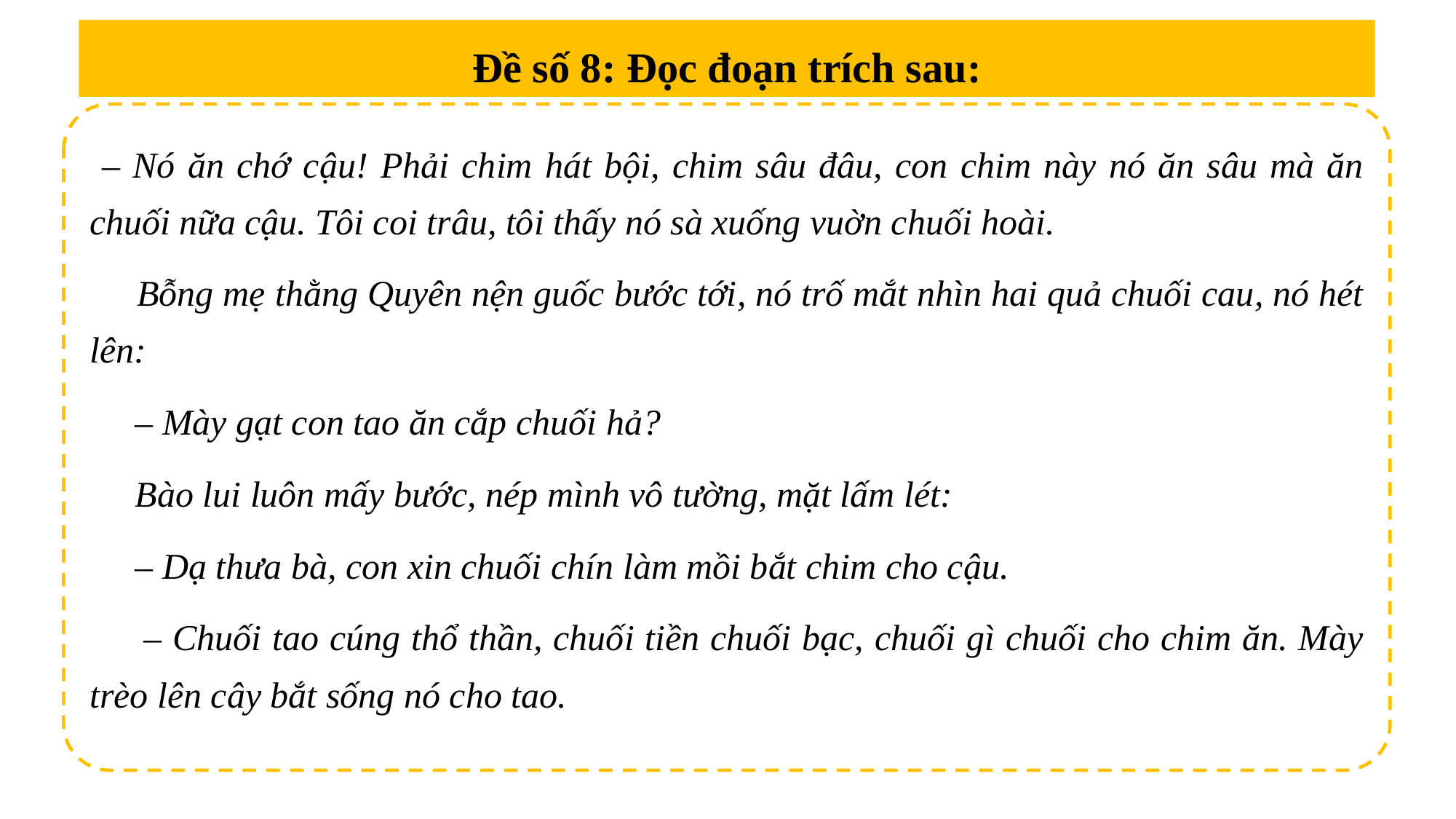

Đề số 8: Đọc đoạn trích sau:

 – Nó ăn chớ cậu! Phải chim hát bội, chim sâu đâu, con chim này nó ăn sâu mà ăn chuối nữa cậu. Tôi coi trâu, tôi thấy nó sà xuống vuờn chuối hoài.
     Bỗng mẹ thằng Quyên nện guốc bước tới, nó trố mắt nhìn hai quả chuối cau, nó hét lên:
     – Mày gạt con tao ăn cắp chuối hả?
     Bào lui luôn mấy bước, nép mình vô tường, mặt lấm lét:
     – Dạ thưa bà, con xin chuối chín làm mồi bắt chim cho cậu.
     – Chuối tao cúng thổ thần, chuối tiền chuối bạc, chuối gì chuối cho chim ăn. Mày trèo lên cây bắt sống nó cho tao.